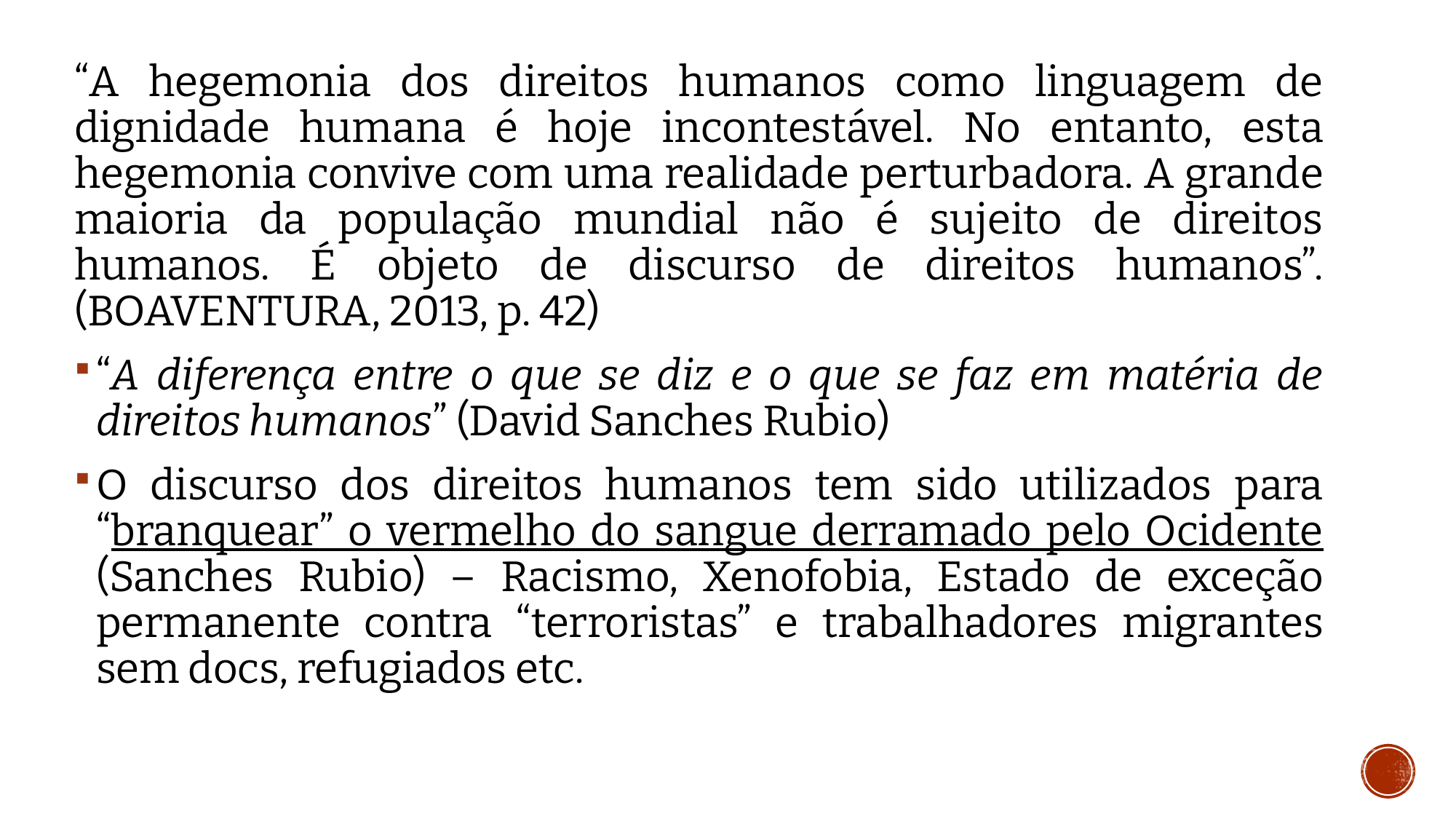

“A hegemonia dos direitos humanos como linguagem de dignidade humana é hoje incontestável. No entanto, esta hegemonia convive com uma realidade perturbadora. A grande maioria da população mundial não é sujeito de direitos humanos. É objeto de discurso de direitos humanos”. (BOAVENTURA, 2013, p. 42)
“A diferença entre o que se diz e o que se faz em matéria de direitos humanos” (David Sanches Rubio)
O discurso dos direitos humanos tem sido utilizados para “branquear” o vermelho do sangue derramado pelo Ocidente (Sanches Rubio) – Racismo, Xenofobia, Estado de exceção permanente contra “terroristas” e trabalhadores migrantes sem docs, refugiados etc.